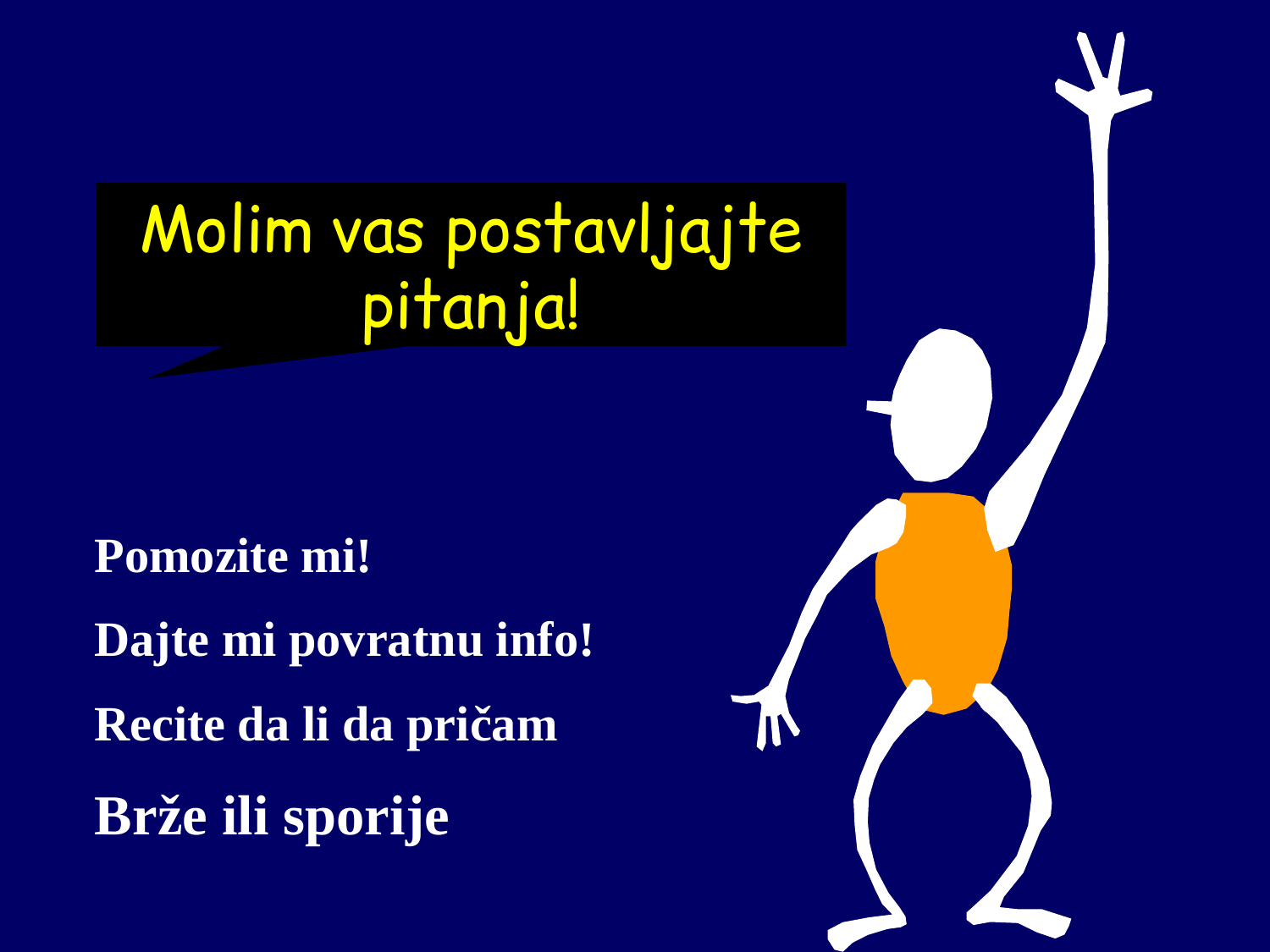

Molim vas postavljajte pitanja!

Pomozite mi!
Dajte mi povratnu info!
Recite da li da pričam
Brže ili sporije